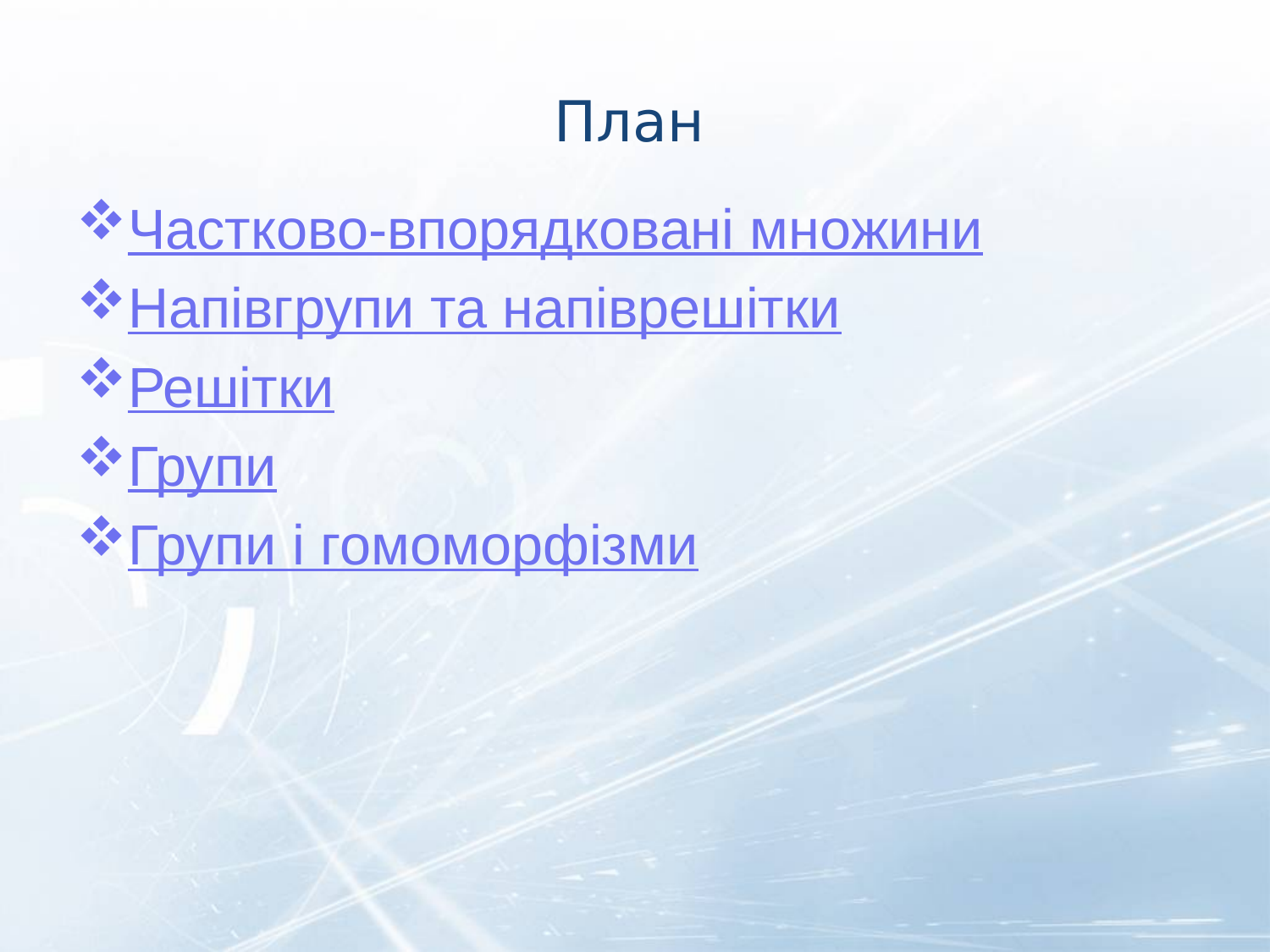

# План
Частково-впорядковані множини
Напівгрупи та напіврешітки
Решітки
Групи
Групи і гомоморфізми